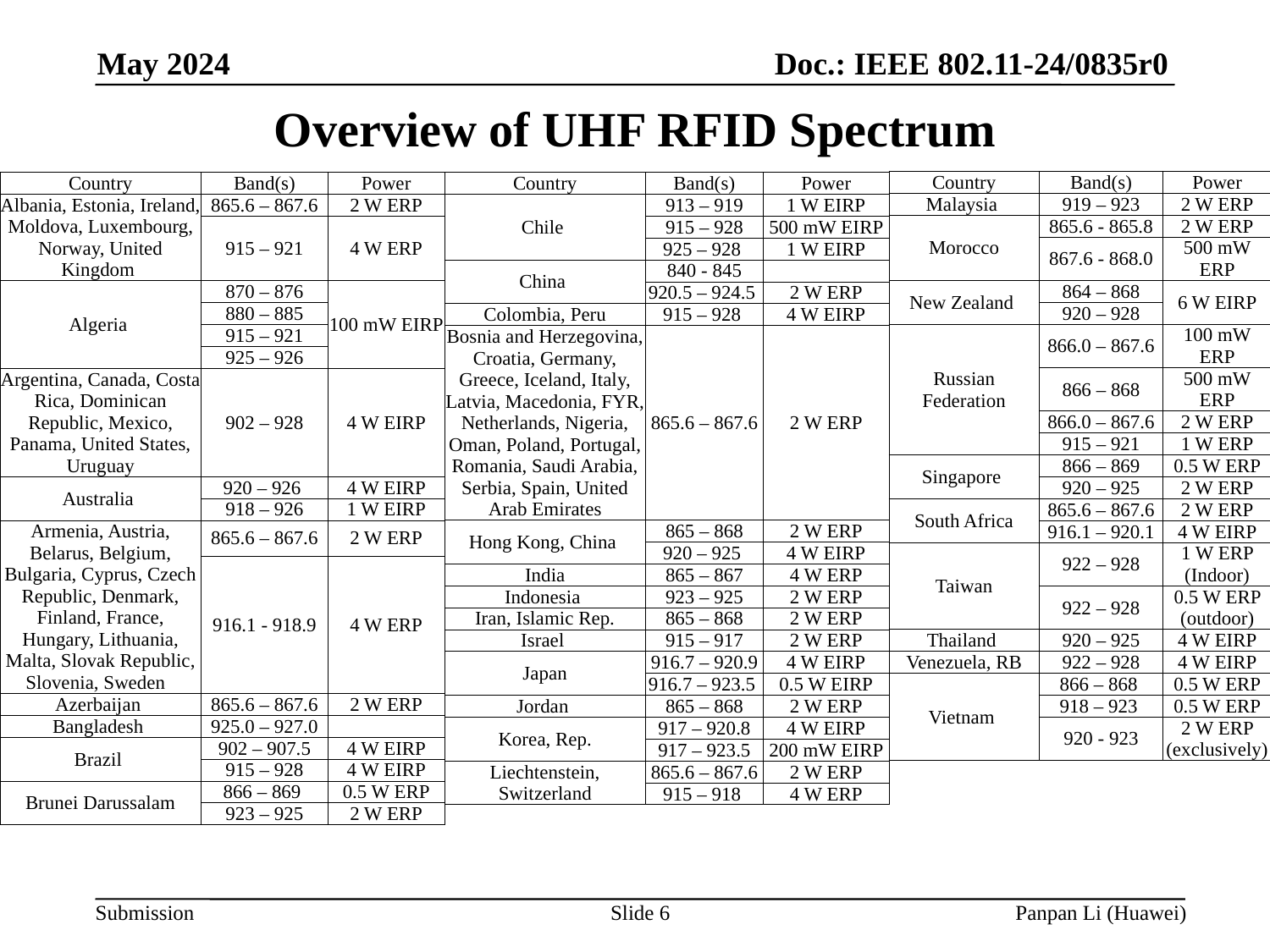

# Overview of UHF RFID Spectrum
| Country | Band(s) | Power |
| --- | --- | --- |
| Malaysia | 919 – 923 | 2 W ERP |
| Morocco | 865.6 - 865.8 | 2 W ERP |
|  | 867.6 - 868.0 | 500 mW ERP |
| New Zealand | 864 – 868 | 6 W EIRP |
|  | 920 – 928 |  |
| Russian Federation | 866.0 – 867.6 | 100 mW ERP |
|  | 866 – 868 | 500 mW ERP |
|  | 866.0 – 867.6 | 2 W ERP |
|  | 915 – 921 | 1 W ERP |
| Singapore | 866 – 869 | 0.5 W ERP |
|  | 920 – 925 | 2 W ERP |
| South Africa | 865.6 – 867.6 | 2 W ERP |
|  | 916.1 – 920.1 | 4 W EIRP |
| Taiwan | 922 – 928 | 1 W ERP (Indoor) |
|  | 922 – 928 | 0.5 W ERP (outdoor) |
| Thailand | 920 – 925 | 4 W EIRP |
| Venezuela, RB | 922 – 928 | 4 W EIRP |
| Vietnam | 866 – 868 | 0.5 W ERP |
|  | 918 – 923 | 0.5 W ERP |
|  | 920 - 923 | 2 W ERP (exclusively) |
| Country | Band(s) | Power |
| --- | --- | --- |
| Albania, Estonia, Ireland, Moldova, Luxembourg, Norway, United Kingdom | 865.6 – 867.6 | 2 W ERP |
|  | 915 – 921 | 4 W ERP |
| Algeria | 870 – 876 | 100 mW EIRP |
|  | 880 – 885 |  |
|  | 915 – 921 |  |
|  | 925 – 926 |  |
| Argentina, Canada, Costa Rica, Dominican Republic, Mexico, Panama, United States, Uruguay | 902 – 928 | 4 W EIRP |
| Australia | 920 – 926 | 4 W EIRP |
|  | 918 – 926 | 1 W EIRP |
| Armenia, Austria, Belarus, Belgium, Bulgaria, Cyprus, Czech Republic, Denmark, Finland, France, Hungary, Lithuania, Malta, Slovak Republic, Slovenia, Sweden | 865.6 – 867.6 | 2 W ERP |
|  | 916.1 - 918.9 | 4 W ERP |
| Azerbaijan | 865.6 – 867.6 | 2 W ERP |
| Bangladesh | 925.0 – 927.0 |  |
| Brazil | 902 – 907.5 | 4 W EIRP |
|  | 915 – 928 | 4 W EIRP |
| Brunei Darussalam | 866 – 869 | 0.5 W ERP |
|  | 923 – 925 | 2 W ERP |
| Country | Band(s) | Power |
| --- | --- | --- |
| Chile | 913 – 919 | 1 W EIRP |
|  | 915 – 928 | 500 mW EIRP |
|  | 925 – 928 | 1 W EIRP |
| China | 840 - 845 |  |
|  | 920.5 – 924.5 | 2 W ERP |
| Colombia, Peru | 915 – 928 | 4 W EIRP |
| Bosnia and Herzegovina, Croatia, Germany, Greece, Iceland, Italy, Latvia, Macedonia, FYR, Netherlands, Nigeria, Oman, Poland, Portugal, Romania, Saudi Arabia, Serbia, Spain, United Arab Emirates | 865.6 – 867.6 | 2 W ERP |
| Hong Kong, China | 865 – 868 | 2 W ERP |
|  | 920 – 925 | 4 W EIRP |
| India | 865 – 867 | 4 W ERP |
| Indonesia | 923 – 925 | 2 W ERP |
| Iran, Islamic Rep. | 865 – 868 | 2 W ERP |
| Israel | 915 – 917 | 2 W ERP |
| Japan | 916.7 – 920.9 | 4 W EIRP |
|  | 916.7 – 923.5 | 0.5 W EIRP |
| Jordan | 865 – 868 | 2 W ERP |
| Korea, Rep. | 917 – 920.8 | 4 W EIRP |
|  | 917 – 923.5 | 200 mW EIRP |
| Liechtenstein, Switzerland | 865.6 – 867.6 | 2 W ERP |
|  | 915 – 918 | 4 W ERP |
Slide 6
Panpan Li (Huawei)